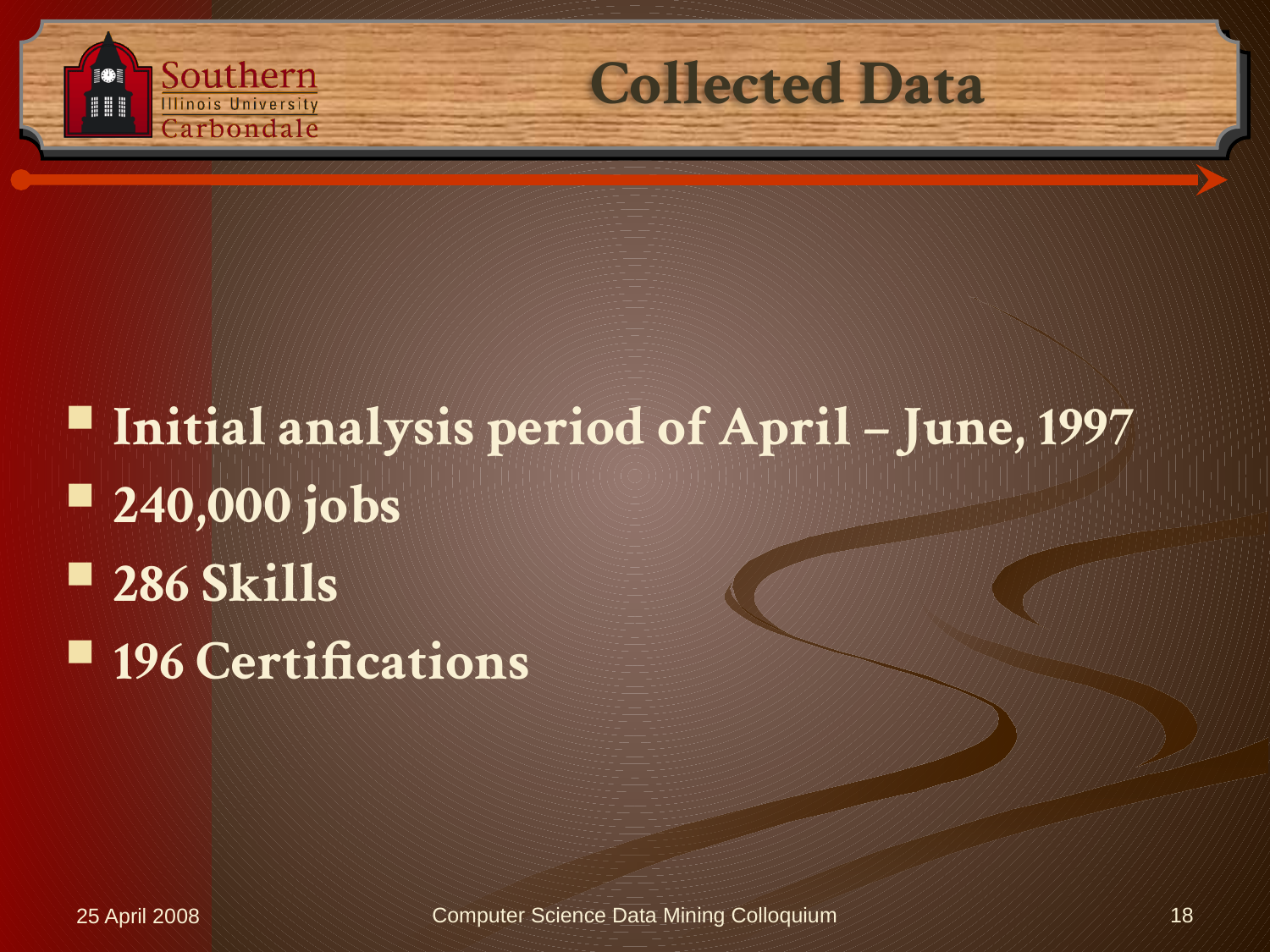

# Collected Data
Initial analysis period of April – June, 1997
240,000 jobs
286 Skills
196 Certifications
25 April 2008
Computer Science Data Mining Colloquium
18